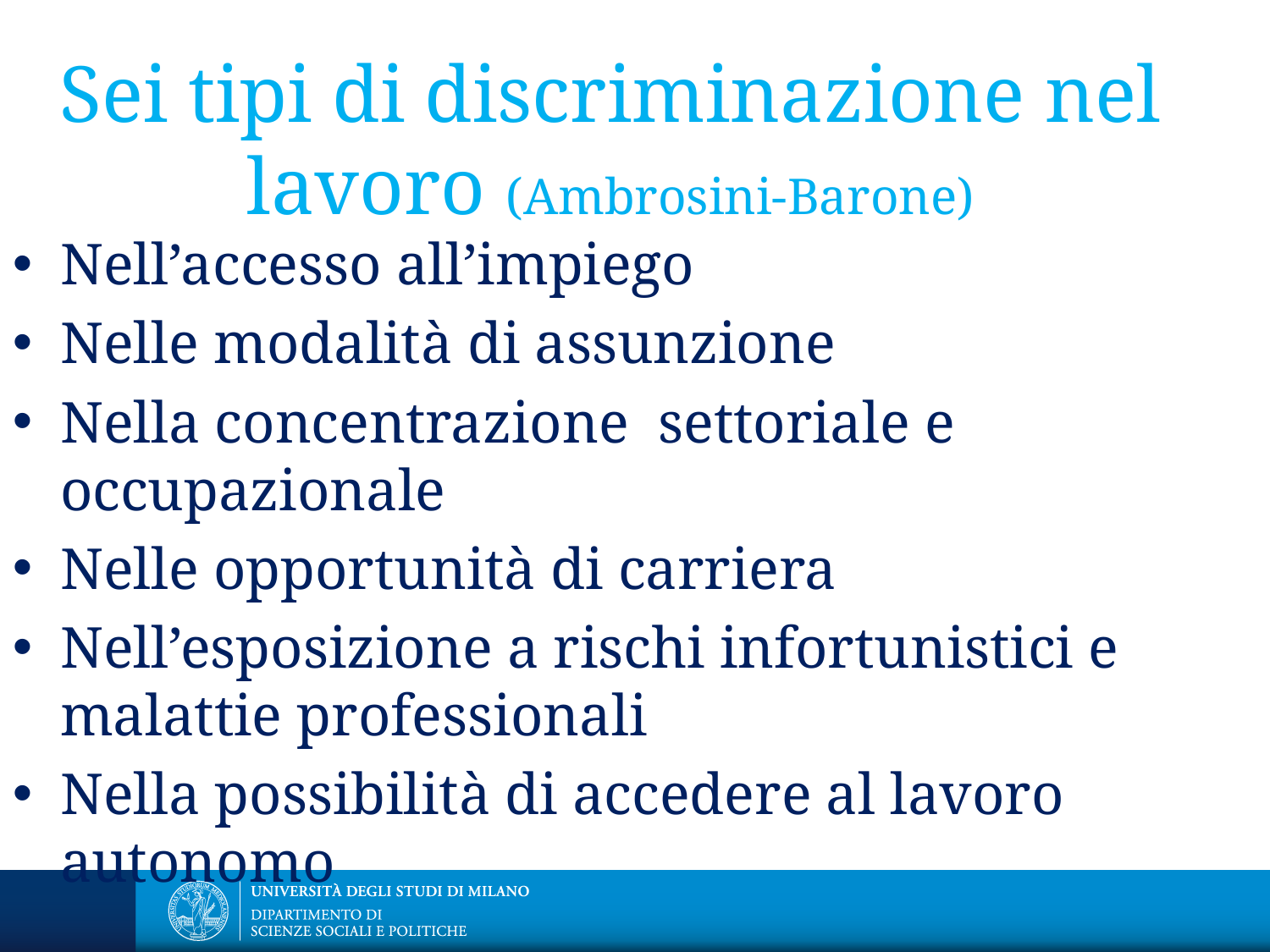

# Sei tipi di discriminazione nel lavoro (Ambrosini-Barone)
Nell’accesso all’impiego
Nelle modalità di assunzione
Nella concentrazione  settoriale e occupazionale
Nelle opportunità di carriera
Nell’esposizione a rischi infortunistici e malattie professionali
Nella possibilità di accedere al lavoro autonomo